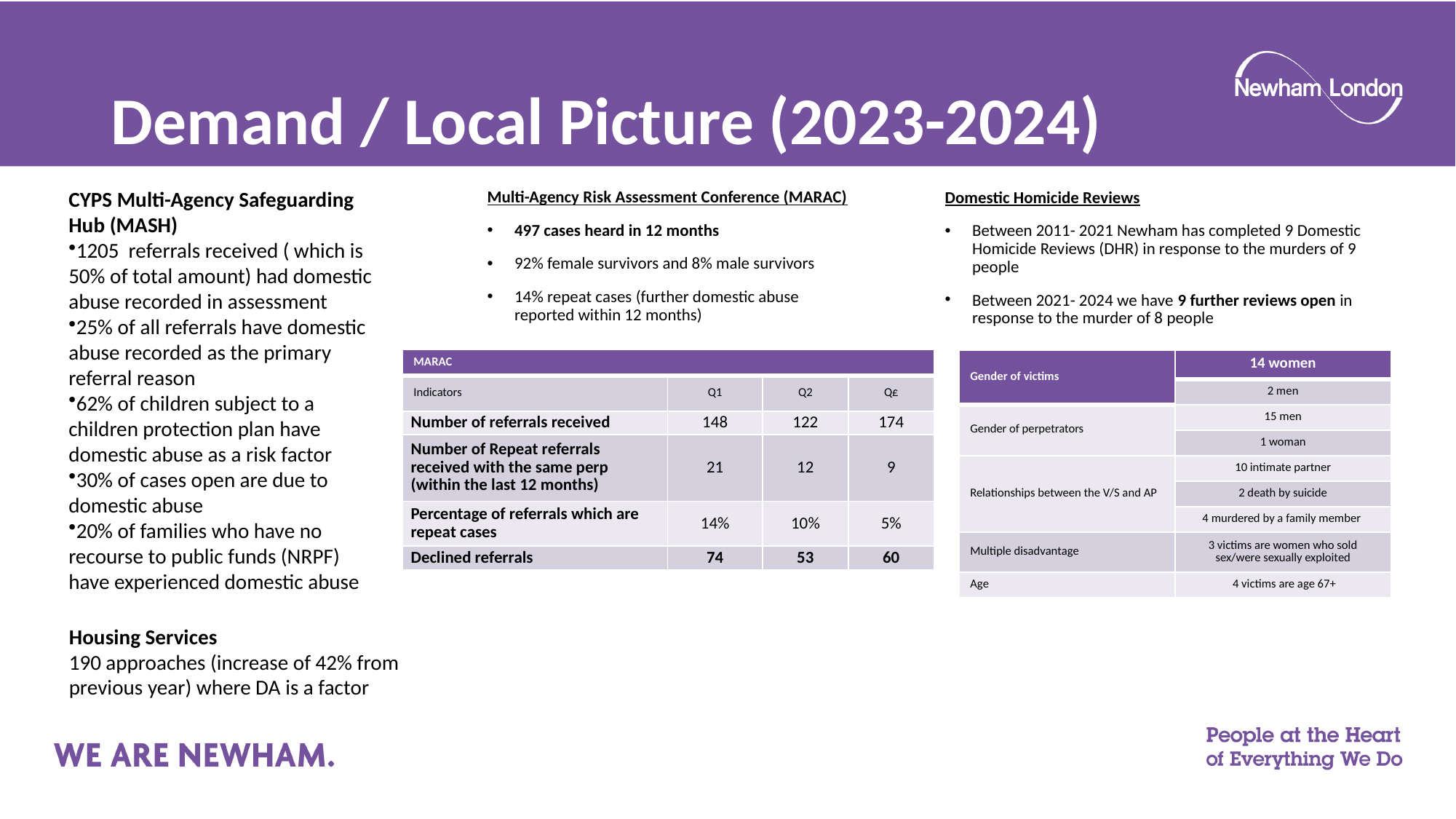

# Demand / Local Picture (2023-2024)

CYPS Multi-Agency Safeguarding Hub (MASH)​
1205  referrals received ( which is 50% of total amount) had domestic abuse recorded in assessment​
25% of all referrals have domestic abuse recorded as the primary referral reason ​
62% of children subject to a children protection plan have domestic abuse as a risk factor​
30% of cases open are due to domestic abuse​
20% of families who have no recourse to public funds (NRPF) have experienced domestic abuse ​
Multi-Agency Risk Assessment Conference (MARAC)
497 cases heard in 12 months
92% female survivors and 8% male survivors
14% repeat cases (further domestic abuse reported within 12 months)
Domestic Homicide Reviews
Between 2011- 2021 Newham has completed 9 Domestic Homicide Reviews (DHR) in response to the murders of 9 people
Between 2021- 2024 we have 9 further reviews open in response to the murder of 8 people
| MARAC​ |  |  |  |
| --- | --- | --- | --- |
| Indicators​ | Q1 | Q2 | Q£ |
| Number of referrals received | 148 | 122 | 174 |
| Number of Repeat referrals received with the same perp (within the last 12 months) | 21 | 12 | 9 |
| Percentage of referrals which are repeat cases | 14% | 10% | 5% |
| Declined referrals | 74 | 53 | 60 |
| Gender of victims​ | 14 women​ |
| --- | --- |
|  | 2 men​ |
| Gender of perpetrators​ | 15 men​ |
|  | 1 woman​ |
| Relationships between the V/S and AP​ | 10 intimate partner​ |
|  | 2 death by suicide​ |
|  | 4 murdered by a family member ​ |
| Multiple disadvantage​ | 3 victims are women who sold sex/were sexually exploited​ |
| Age​ | 4 victims are age 67+​ |
Housing Services
190 approaches (increase of 42% from previous year) where DA is a factor